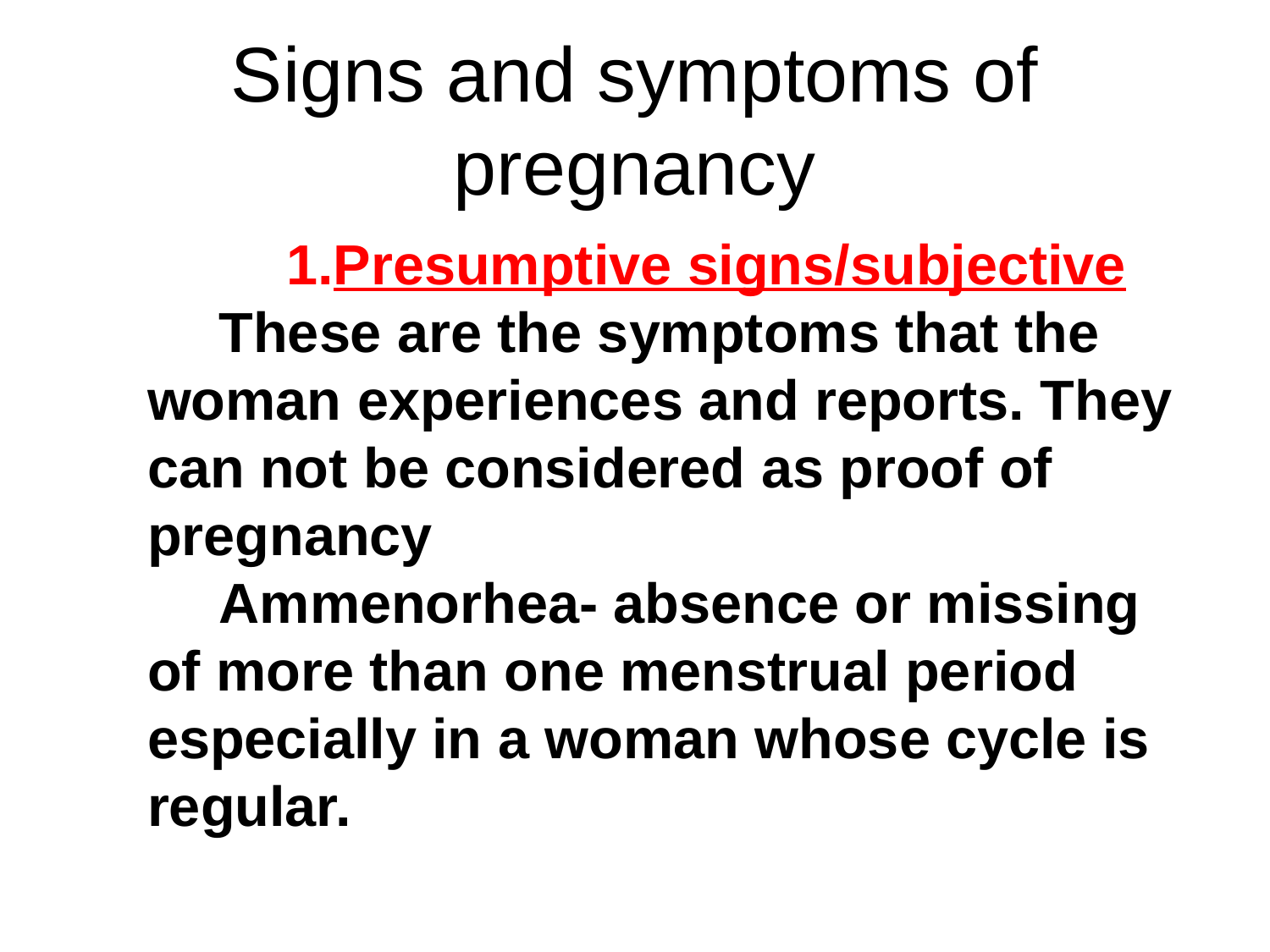

# Signs and symptoms of pregnancy
Presumptive signs/subjective
These are the symptoms that the woman experiences and reports. They can not be considered as proof of pregnancy
Ammenorhea- absence or missing of more than one menstrual period especially in a woman whose cycle is regular.